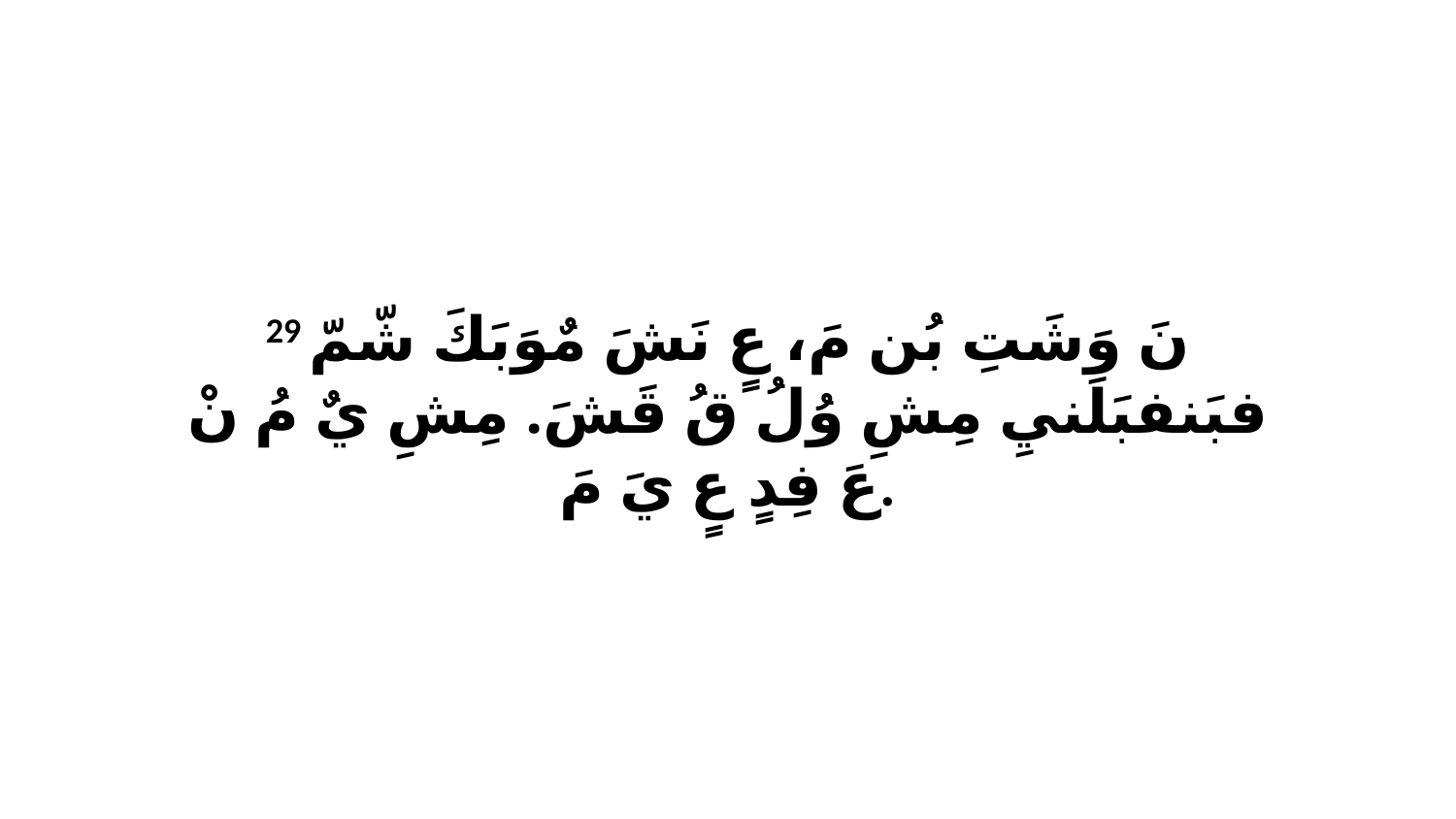

29 نَ وَشَتِ بُن مَ، عٍ نَشَ مٌوَبَكَ شّمّ فبَنفبَلَنيِ مِشِ وُلُ قُ قَشَ. مِشِ يٌ مُ نْ عَ فِدٍ عٍ يَ مَ.